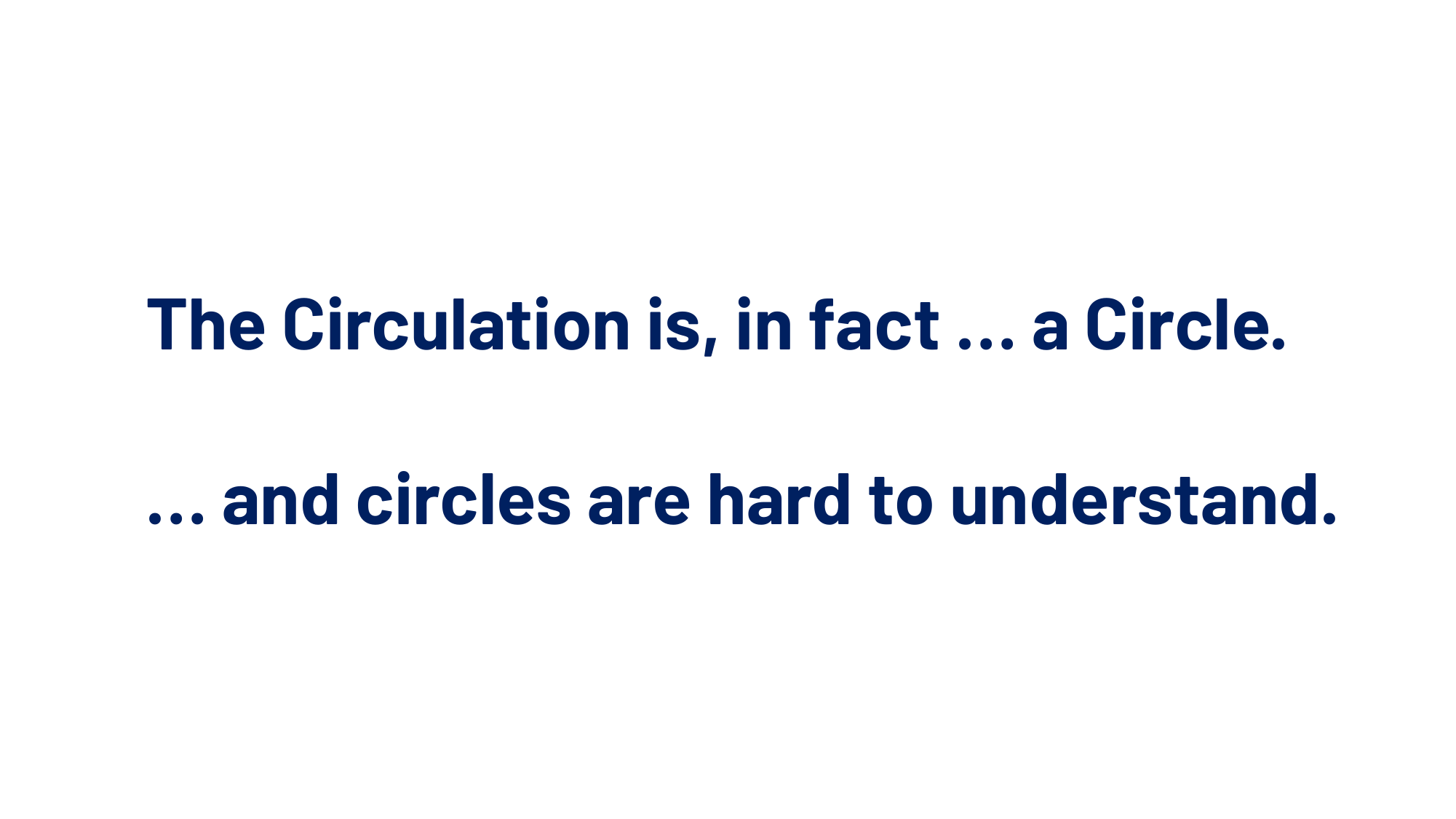

The Circulation is, in fact … a Circle.

… and circles are hard to understand.